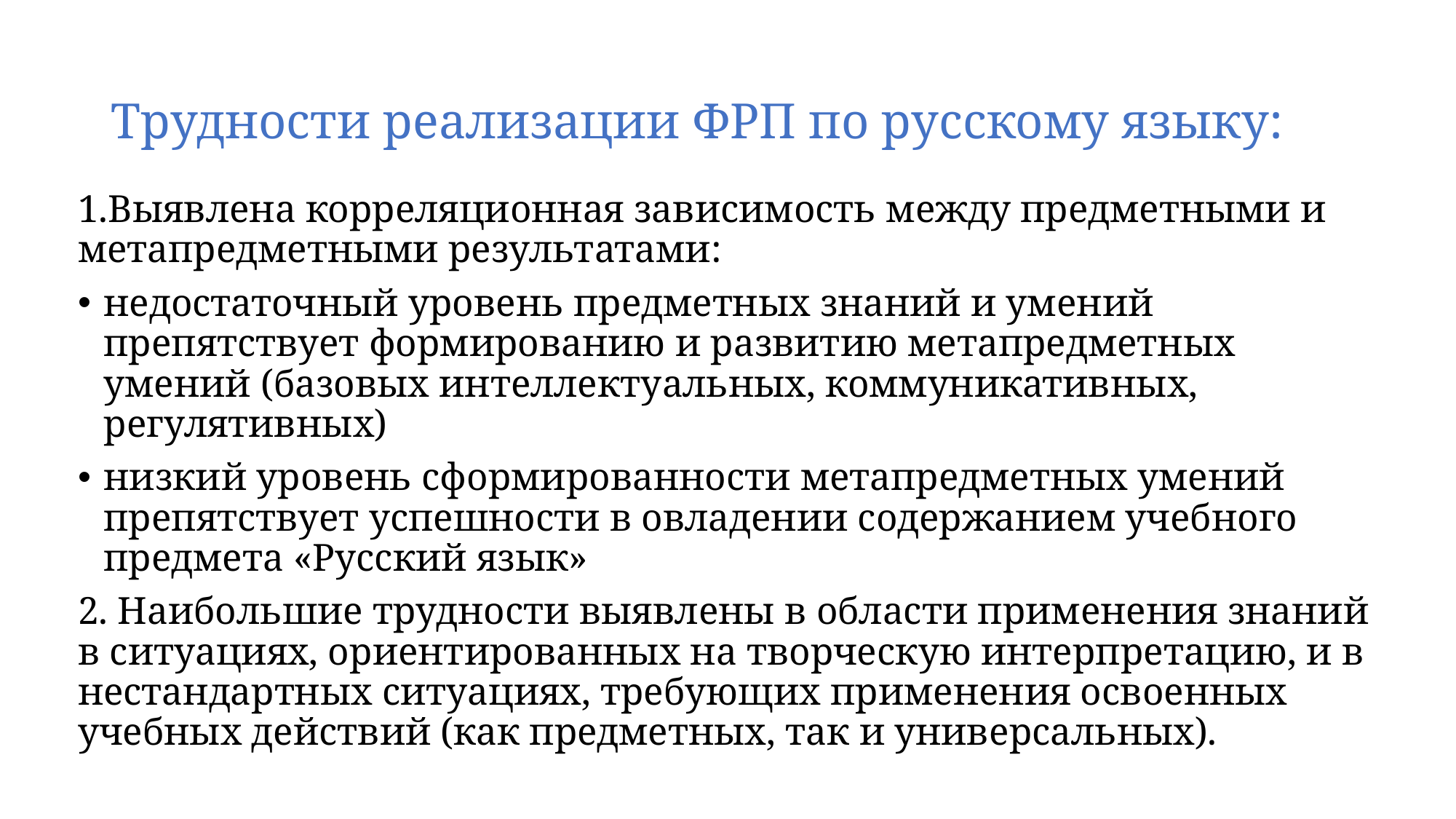

# Трудности реализации ФРП по русскому языку:
1.Выявлена корреляционная зависимость между предметными и метапредметными результатами:
недостаточный уровень предметных знаний и умений препятствует формированию и развитию метапредметных умений (базовых интеллектуальных, коммуникативных, регулятивных)
низкий уровень сформированности метапредметных умений препятствует успешности в овладении содержанием учебного предмета «Русский язык»
2. Наибольшие трудности выявлены в области применения знаний в ситуациях, ориентированных на творческую интерпретацию, и в нестандартных ситуациях, требующих применения освоенных учебных действий (как предметных, так и универсальных).